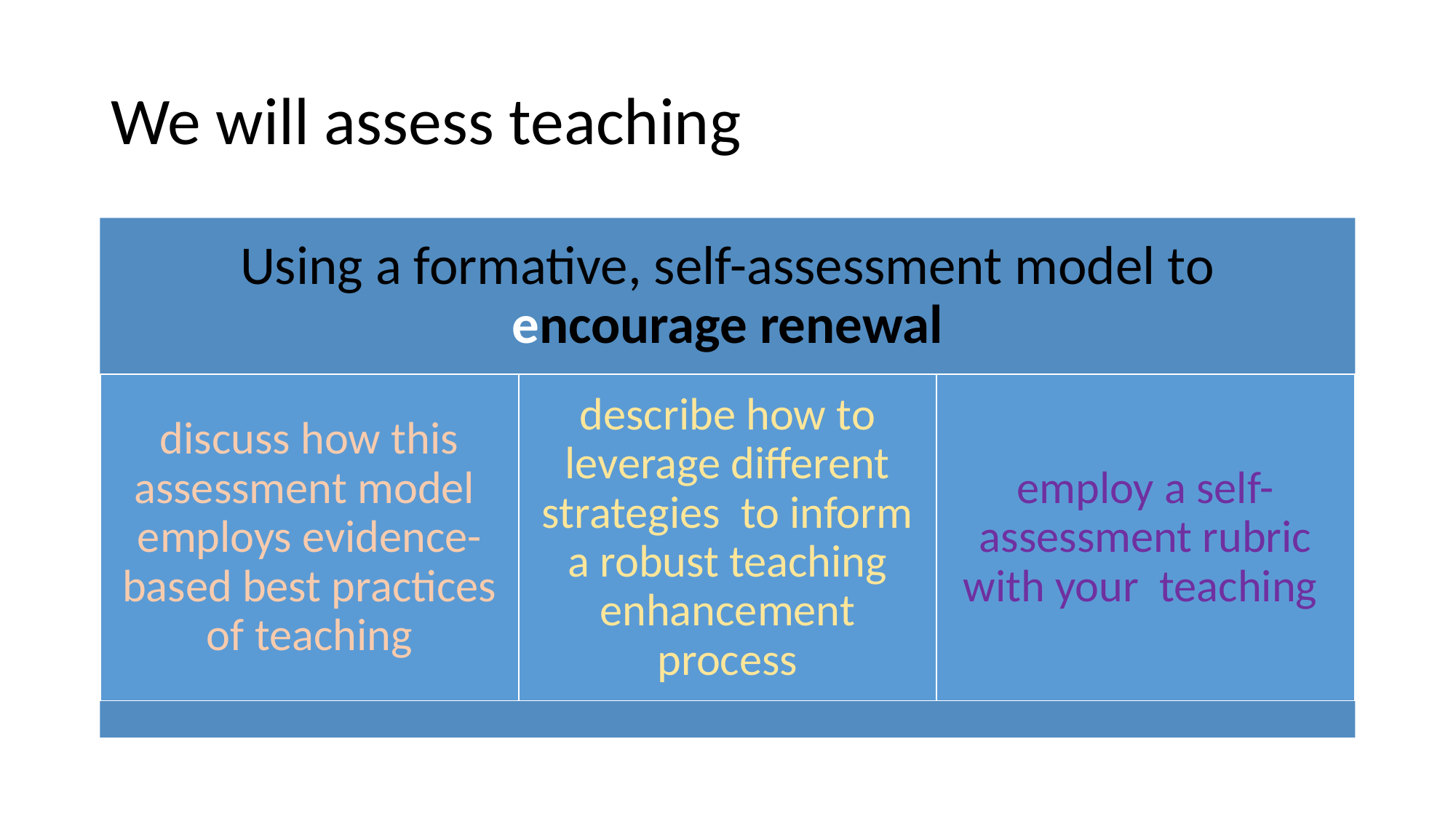

# We will assess teaching
Using a formative, self-assessment model to encourage renewal
discuss how this assessment model  employs evidence-based best practices of teaching
describe how to leverage different strategies  to inform a robust teaching enhancement process
employ a self-assessment rubric with your  teaching